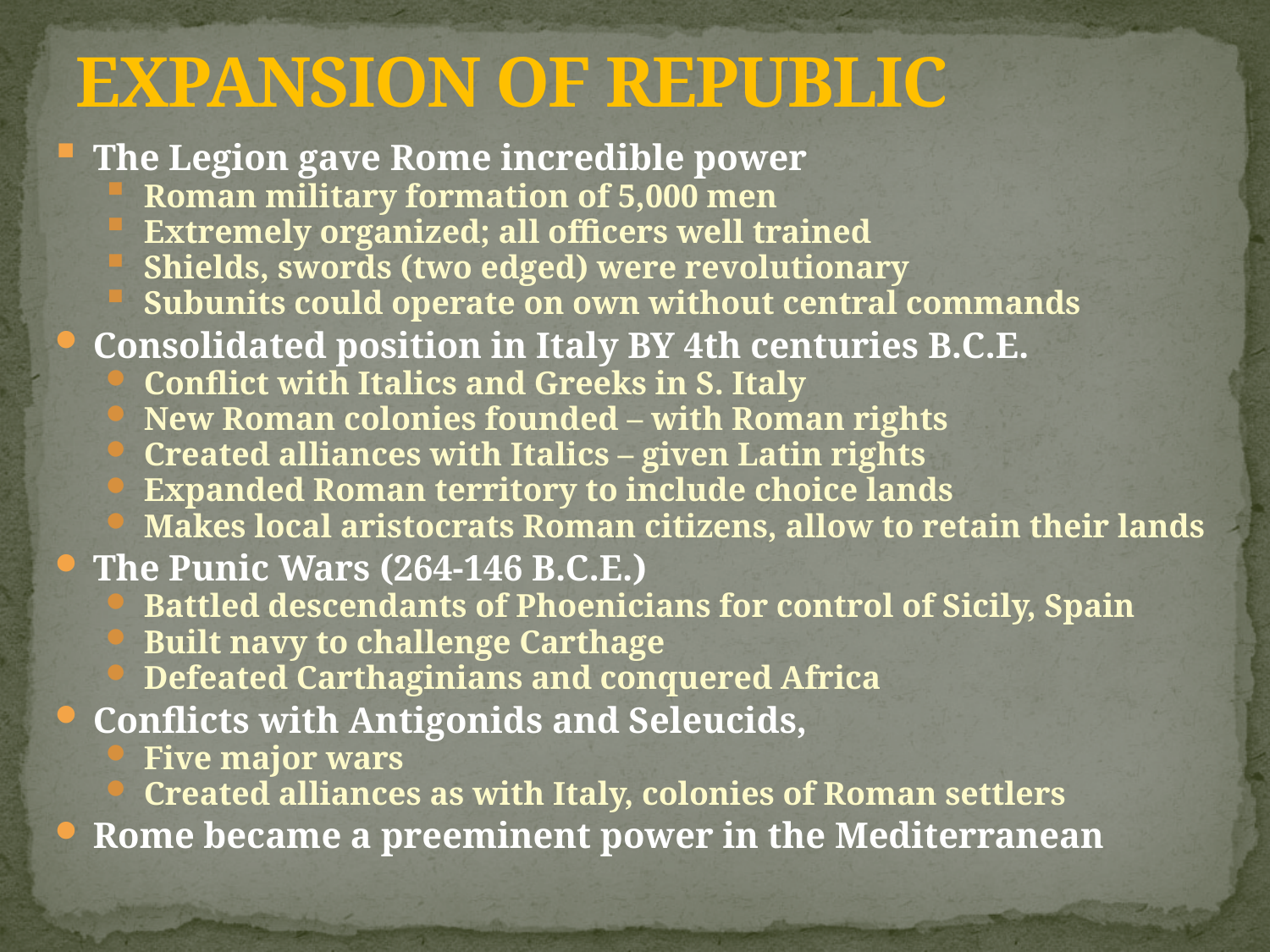

# EXPANSION OF REPUBLIC
The Legion gave Rome incredible power
Roman military formation of 5,000 men
Extremely organized; all officers well trained
Shields, swords (two edged) were revolutionary
Subunits could operate on own without central commands
Consolidated position in Italy BY 4th centuries B.C.E.
Conflict with Italics and Greeks in S. Italy
New Roman colonies founded – with Roman rights
Created alliances with Italics – given Latin rights
Expanded Roman territory to include choice lands
Makes local aristocrats Roman citizens, allow to retain their lands
The Punic Wars (264-146 B.C.E.)
Battled descendants of Phoenicians for control of Sicily, Spain
Built navy to challenge Carthage
Defeated Carthaginians and conquered Africa
Conflicts with Antigonids and Seleucids,
Five major wars
Created alliances as with Italy, colonies of Roman settlers
Rome became a preeminent power in the Mediterranean